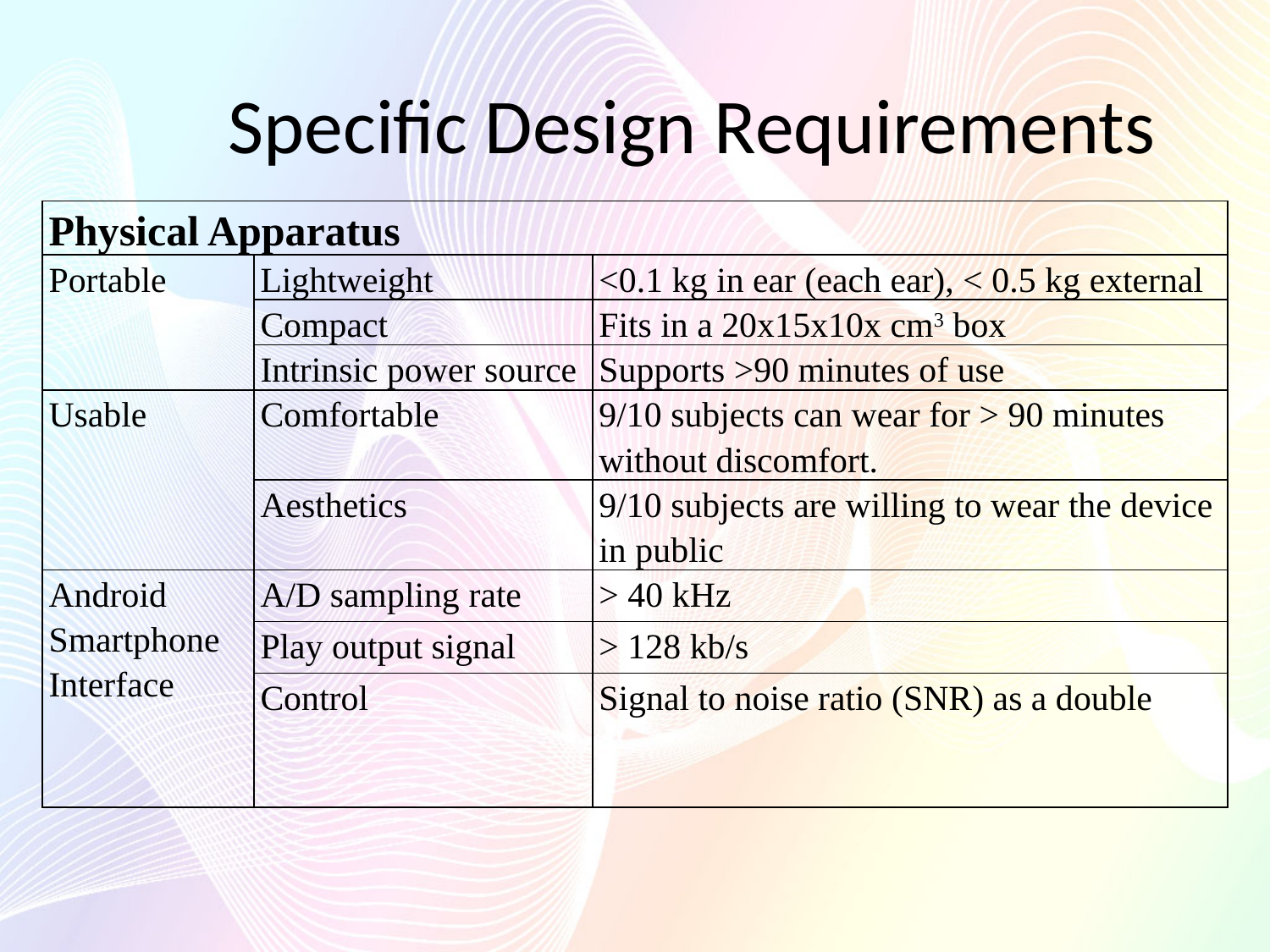

# Specific Design Requirements
| Physical Apparatus |  |  |
| --- | --- | --- |
| Portable | Lightweight | <0.1 kg in ear (each ear), < 0.5 kg external |
|  | Compact | Fits in a 20x15x10x cm3 box |
|  | Intrinsic power source | Supports >90 minutes of use |
| Usable | Comfortable | 9/10 subjects can wear for > 90 minutes without discomfort. |
|  | Aesthetics | 9/10 subjects are willing to wear the device in public |
| Android Smartphone Interface | A/D sampling rate | > 40 kHz |
|  | Play output signal | > 128 kb/s |
|  | Control | Signal to noise ratio (SNR) as a double |